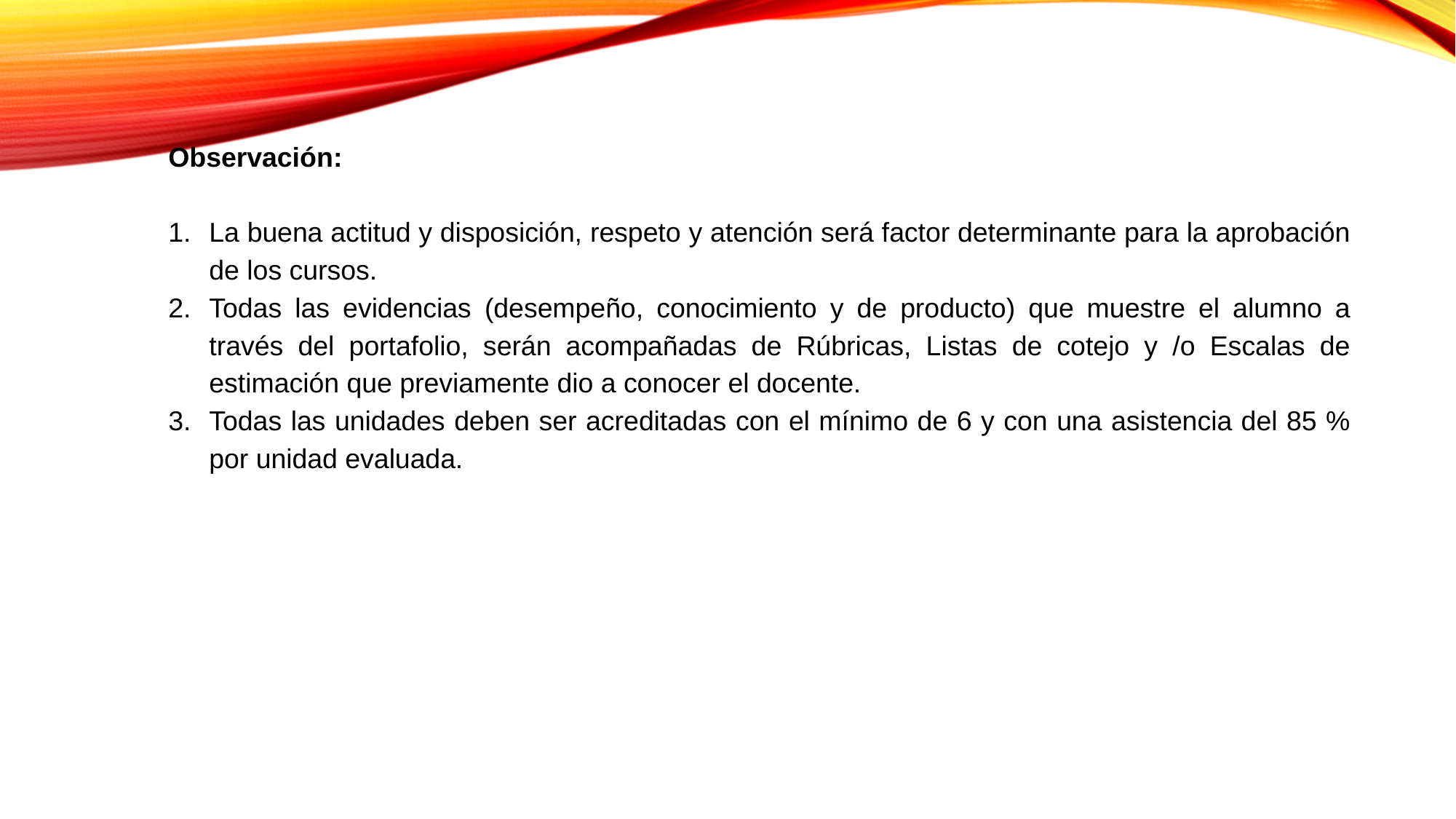

Observación:

La buena actitud y disposición, respeto y atención será factor determinante para la aprobación de los cursos.
Todas las evidencias (desempeño, conocimiento y de producto) que muestre el alumno a través del portafolio, serán acompañadas de Rúbricas, Listas de cotejo y /o Escalas de estimación que previamente dio a conocer el docente.
Todas las unidades deben ser acreditadas con el mínimo de 6 y con una asistencia del 85 % por unidad evaluada.